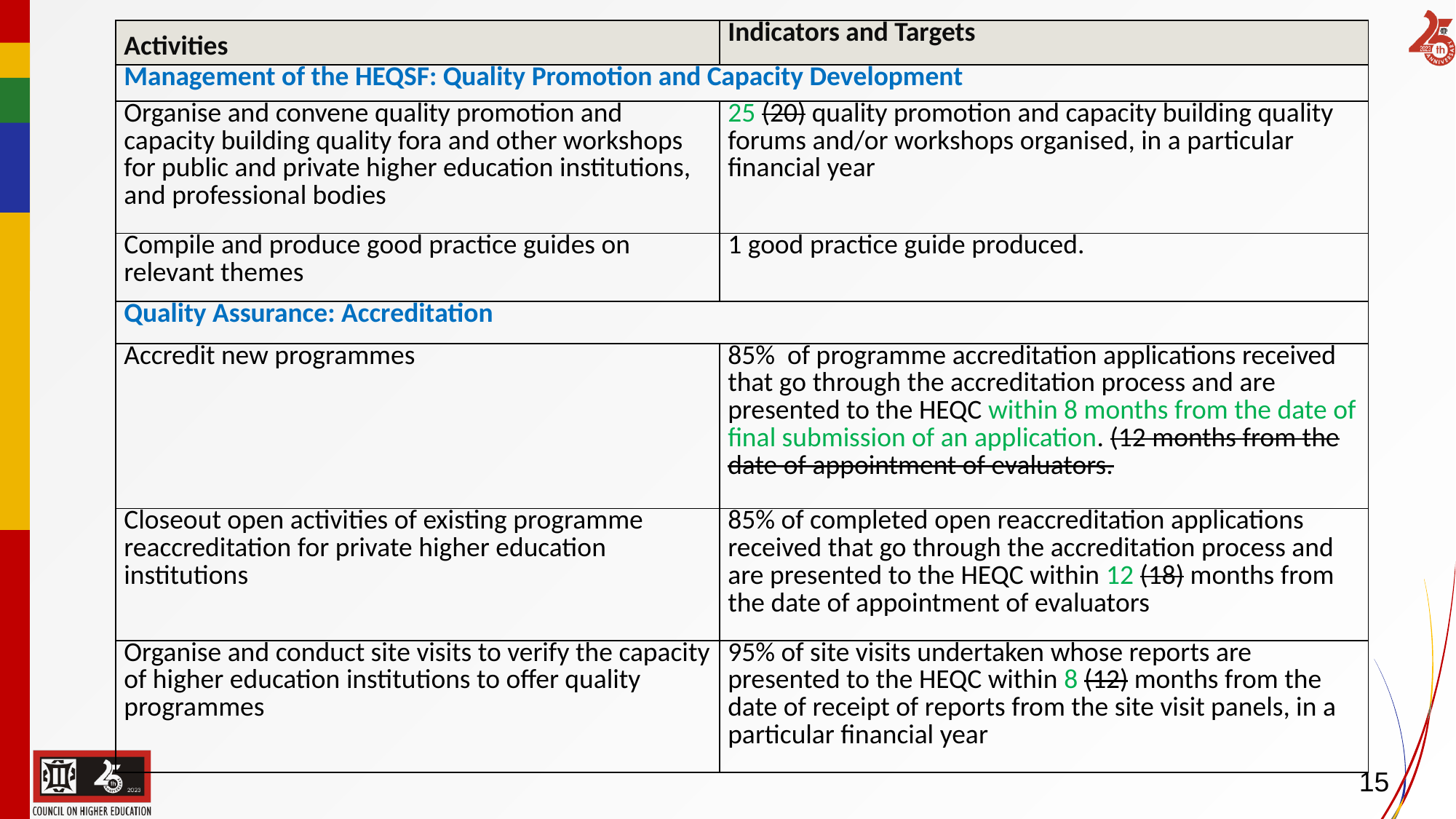

| Activities | Indicators and Targets |
| --- | --- |
| Management of the HEQSF: Quality Promotion and Capacity Development |  |
| Organise and convene quality promotion and capacity building quality fora and other workshops for public and private higher education institutions, and professional bodies | 25 (20) quality promotion and capacity building quality forums and/or workshops organised, in a particular financial year |
| Compile and produce good practice guides on relevant themes | 1 good practice guide produced. |
| Quality Assurance: Accreditation |  |
| Accredit new programmes | 85% of programme accreditation applications received that go through the accreditation process and are presented to the HEQC within 8 months from the date of final submission of an application. (12 months from the date of appointment of evaluators. |
| Closeout open activities of existing programme reaccreditation for private higher education institutions | 85% of completed open reaccreditation applications received that go through the accreditation process and are presented to the HEQC within 12 (18) months from the date of appointment of evaluators |
| Organise and conduct site visits to verify the capacity of higher education institutions to offer quality programmes | 95% of site visits undertaken whose reports are presented to the HEQC within 8 (12) months from the date of receipt of reports from the site visit panels, in a particular financial year |
15